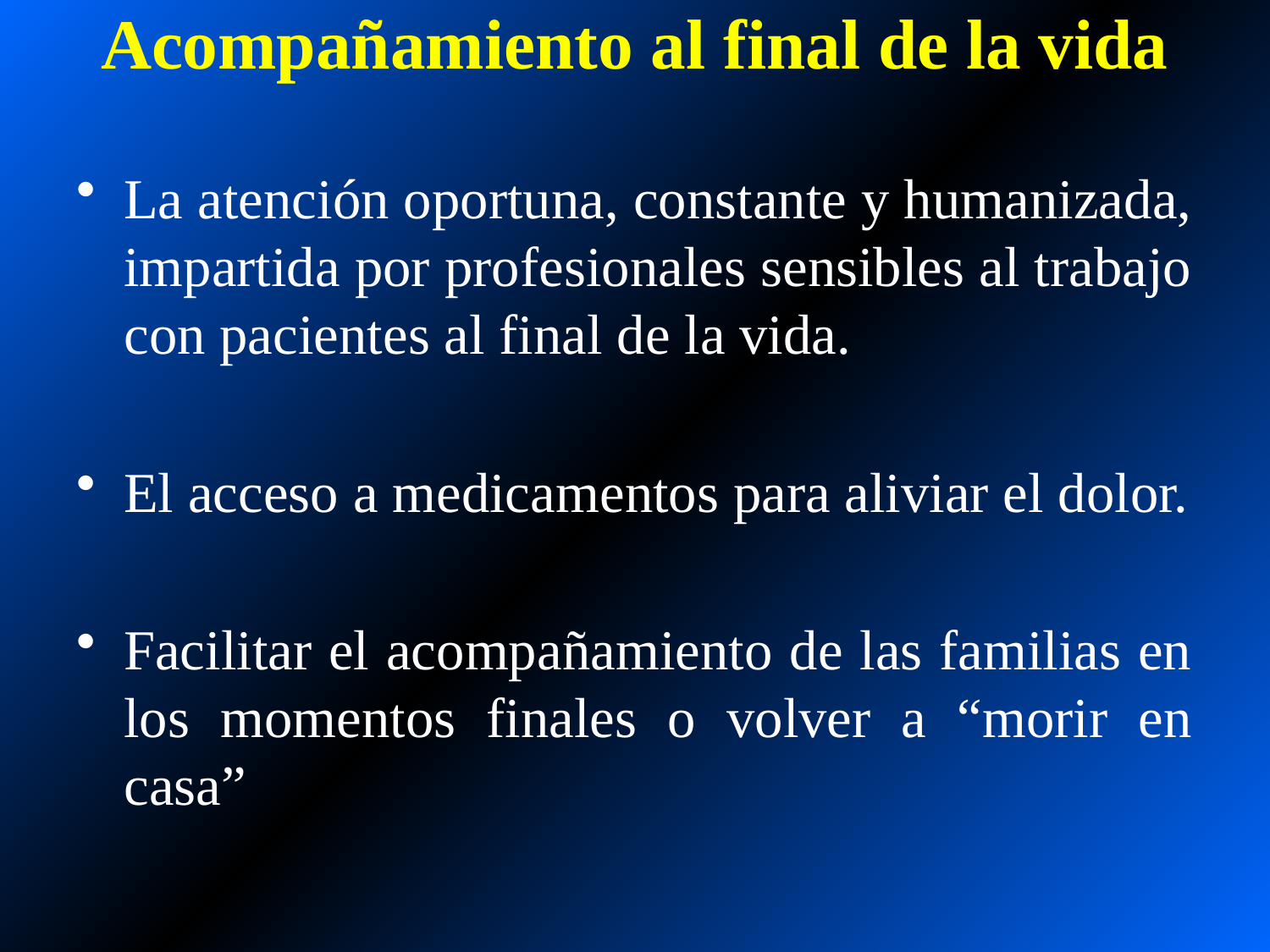

# Acompañamiento al final de la vida
La atención oportuna, constante y humanizada, impartida por profesionales sensibles al trabajo con pacientes al final de la vida.

El acceso a medicamentos para aliviar el dolor.

Facilitar el acompañamiento de las familias en los momentos finales o volver a “morir en casa”